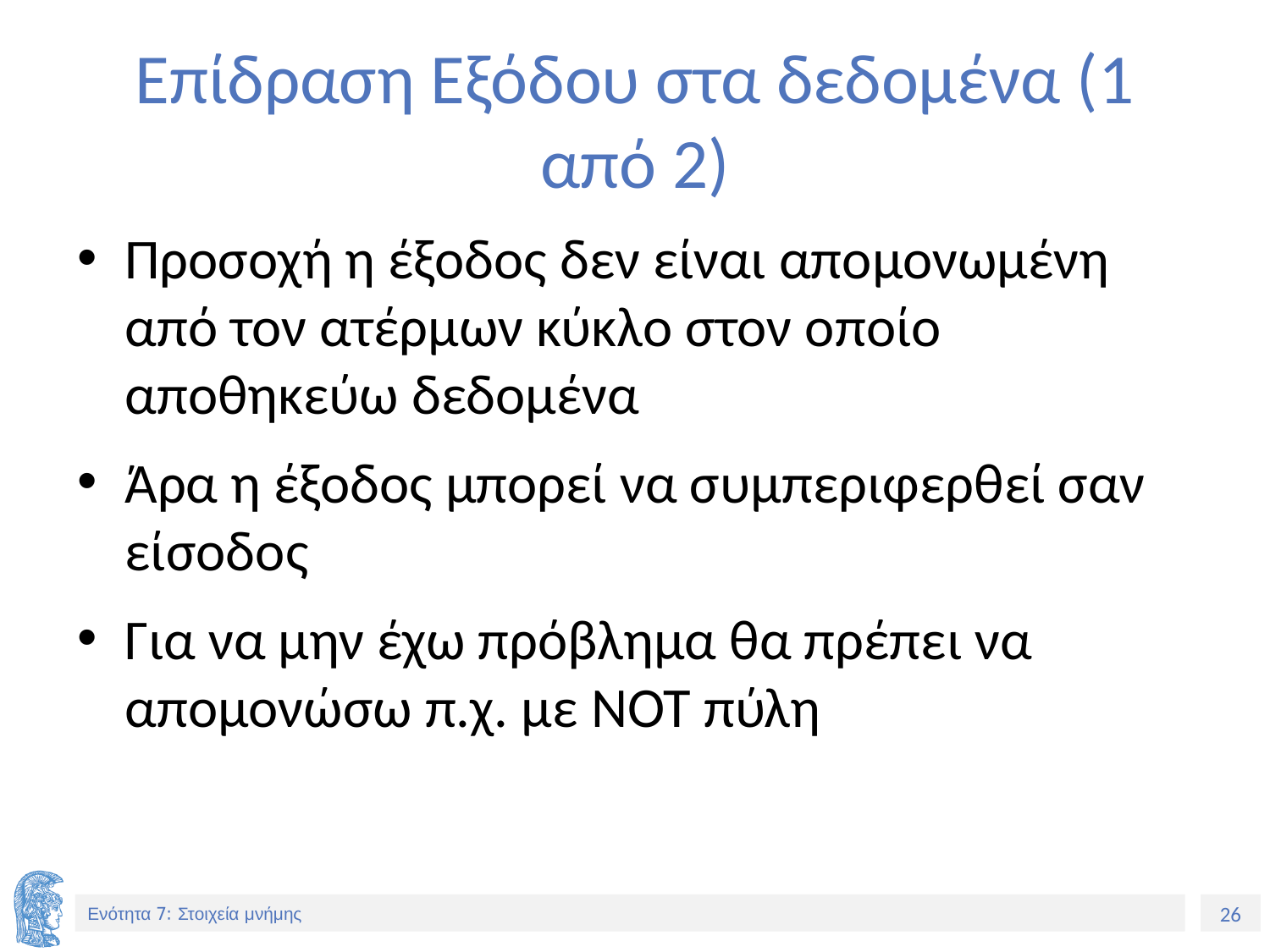

# Επίδραση Εξόδου στα δεδομένα (1 από 2)
Προσοχή η έξοδος δεν είναι απομονωμένη από τον ατέρμων κύκλο στον οποίο αποθηκεύω δεδομένα
Άρα η έξοδος μπορεί να συμπεριφερθεί σαν είσοδος
Για να μην έχω πρόβλημα θα πρέπει να απομονώσω π.χ. με NOT πύλη